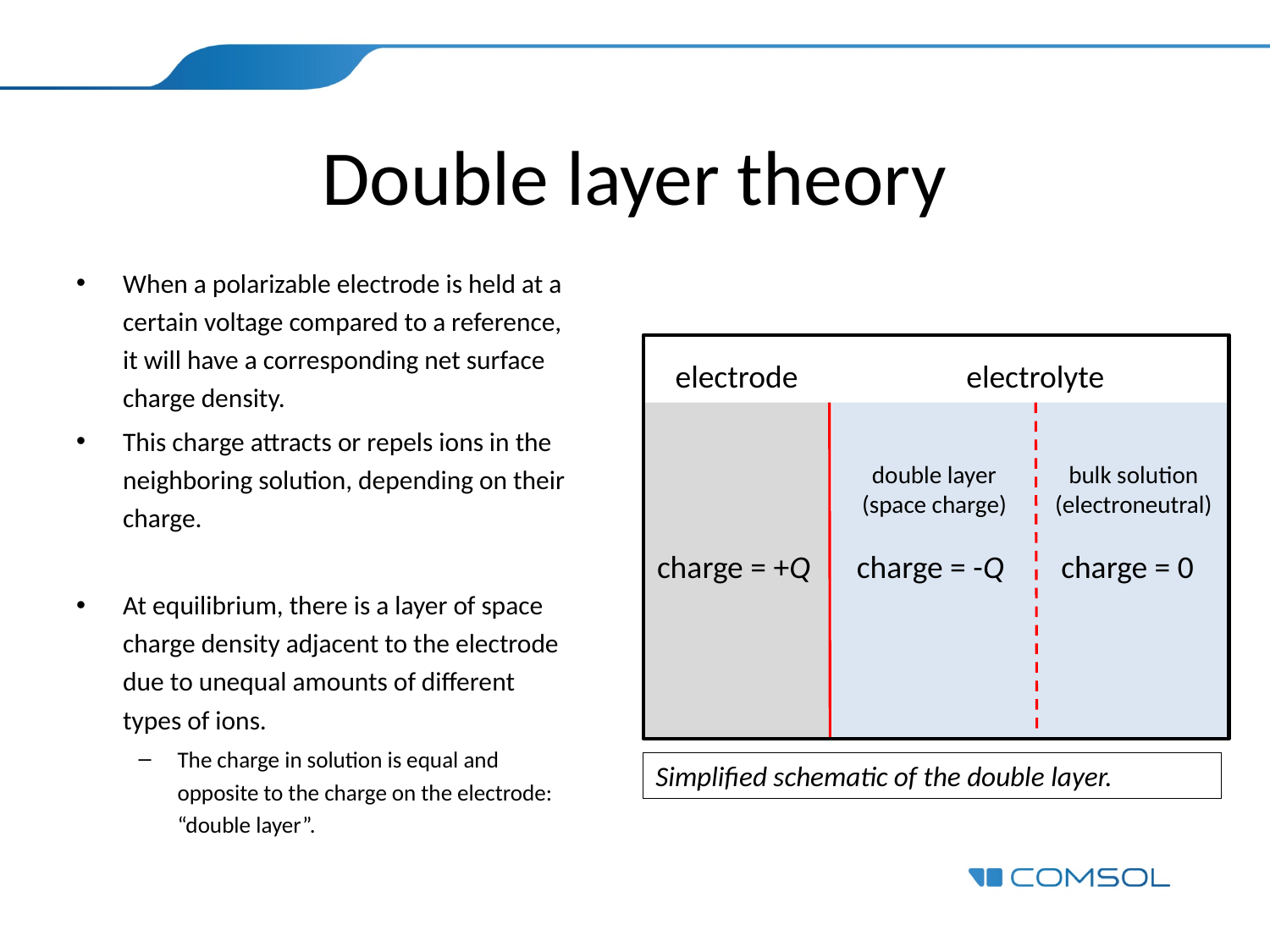

# Double layer theory
When a polarizable electrode is held at a certain voltage compared to a reference, it will have a corresponding net surface charge density.
This charge attracts or repels ions in the neighboring solution, depending on their charge.

At equilibrium, there is a layer of space charge density adjacent to the electrode due to unequal amounts of different types of ions.
The charge in solution is equal and opposite to the charge on the electrode: “double layer”.

electrolyte
electrode

double layer
(space charge)
bulk solution
(electroneutral)
charge = +Q
charge = -Q
charge = 0
Simplified schematic of the double layer.